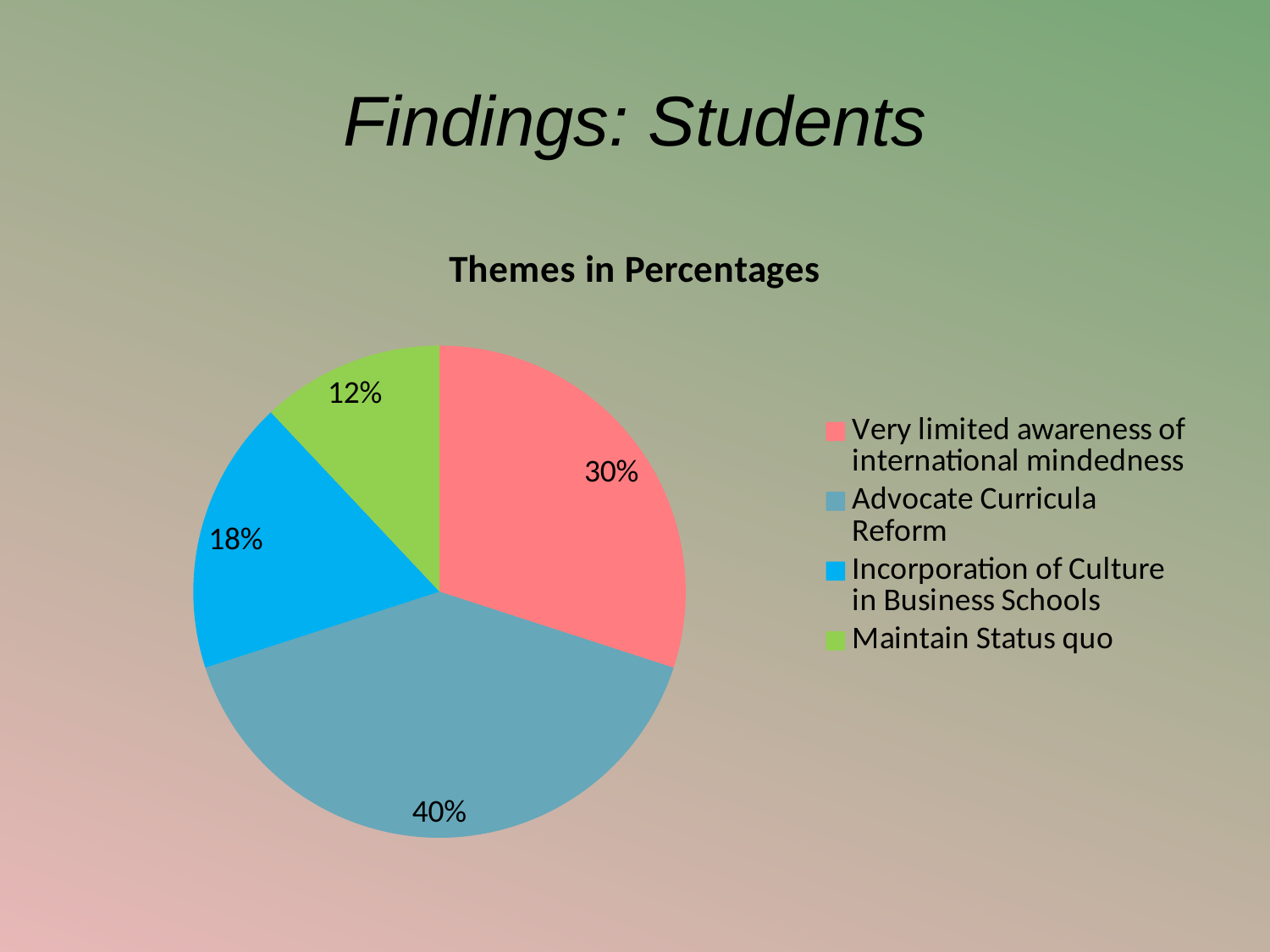

# Findings: Students

### Chart:  Themes in Percentages

| Category | Emerging Themes in Percentages  |
|---|---|
| Very limited awareness of international mindedness | 0.3 |
| Advocate Curricula Reform | 0.4 |
| Incorporation of Culture in Business Schools | 0.18 |
| Maintain Status quo | 0.12 |